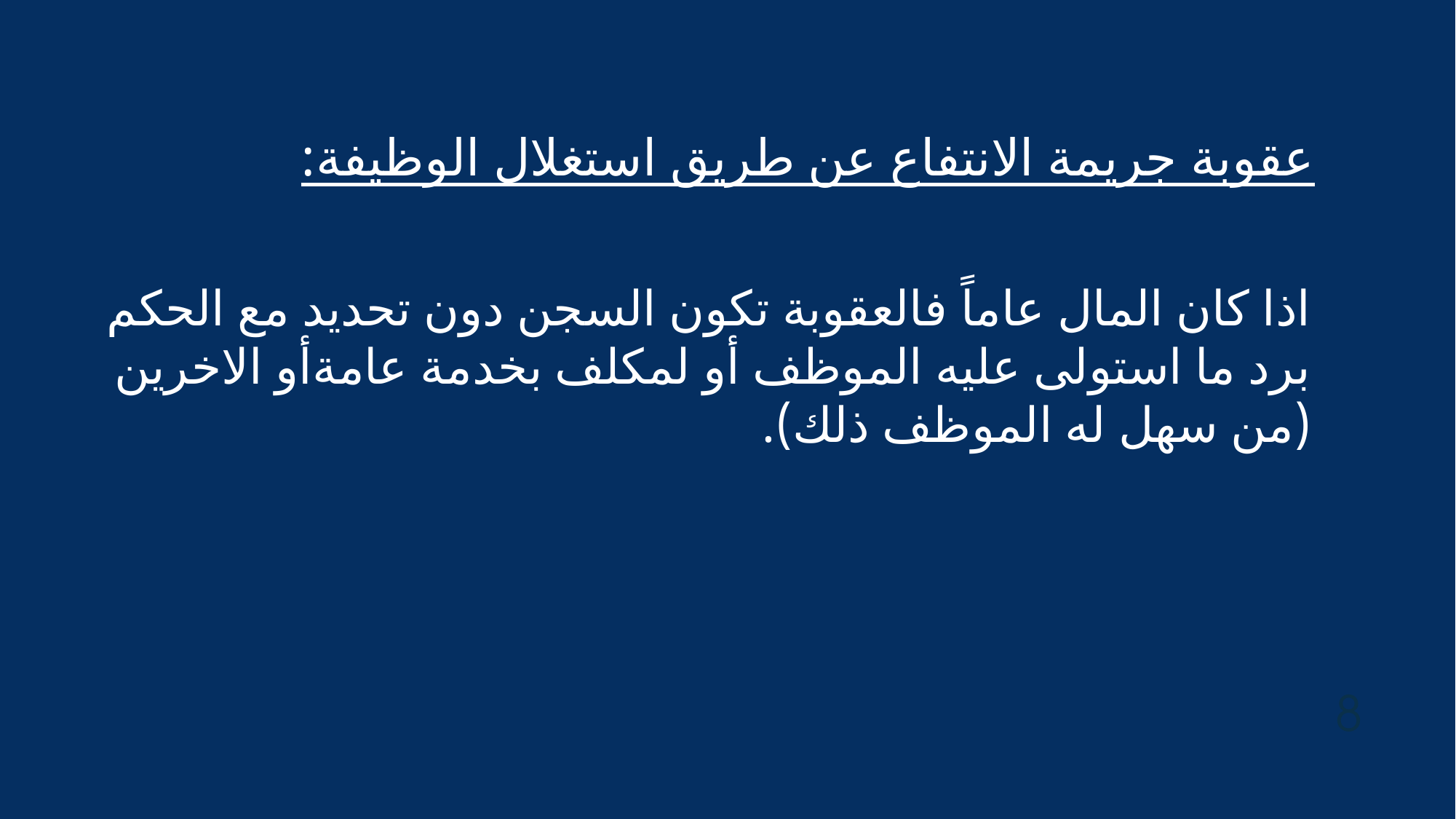

# عقوبة جريمة الانتفاع عن طريق استغلال الوظيفة:
اذا كان المال عاماً فالعقوبة تكون السجن دون تحديد مع الحكم برد ما استولى عليه الموظف أو لمكلف بخدمة عامةأو الاخرين (من سهل له الموظف ذلك).
8